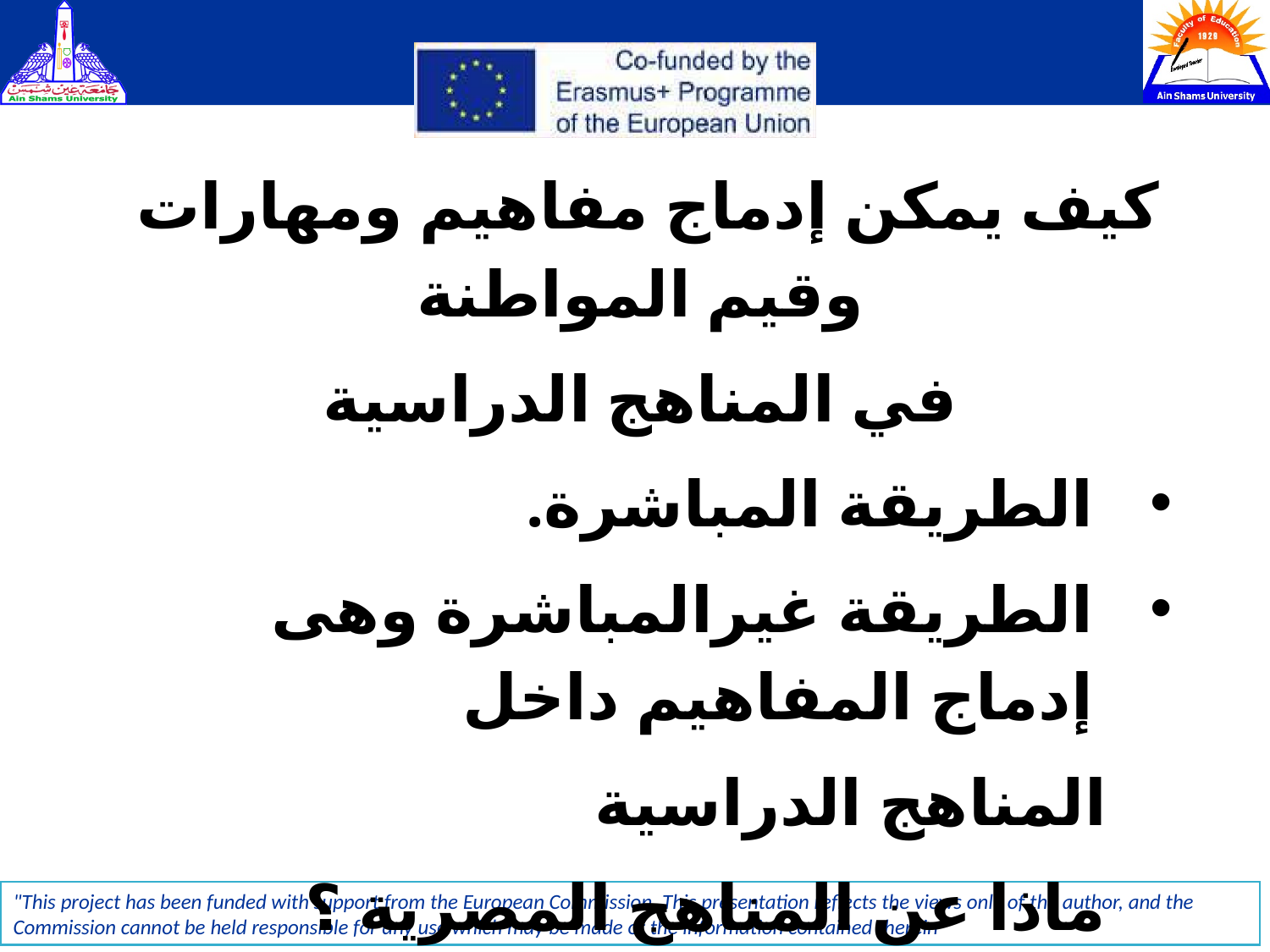

كيف يمكن إدماج مفاهيم ومهارات  وقيم المواطنة
 في المناهج الدراسية
الطريقة المباشرة.
الطريقة غيرالمباشرة وهى إدماج المفاهيم داخل
    المناهج الدراسية
    ماذا عن المناهج المصرية ؟